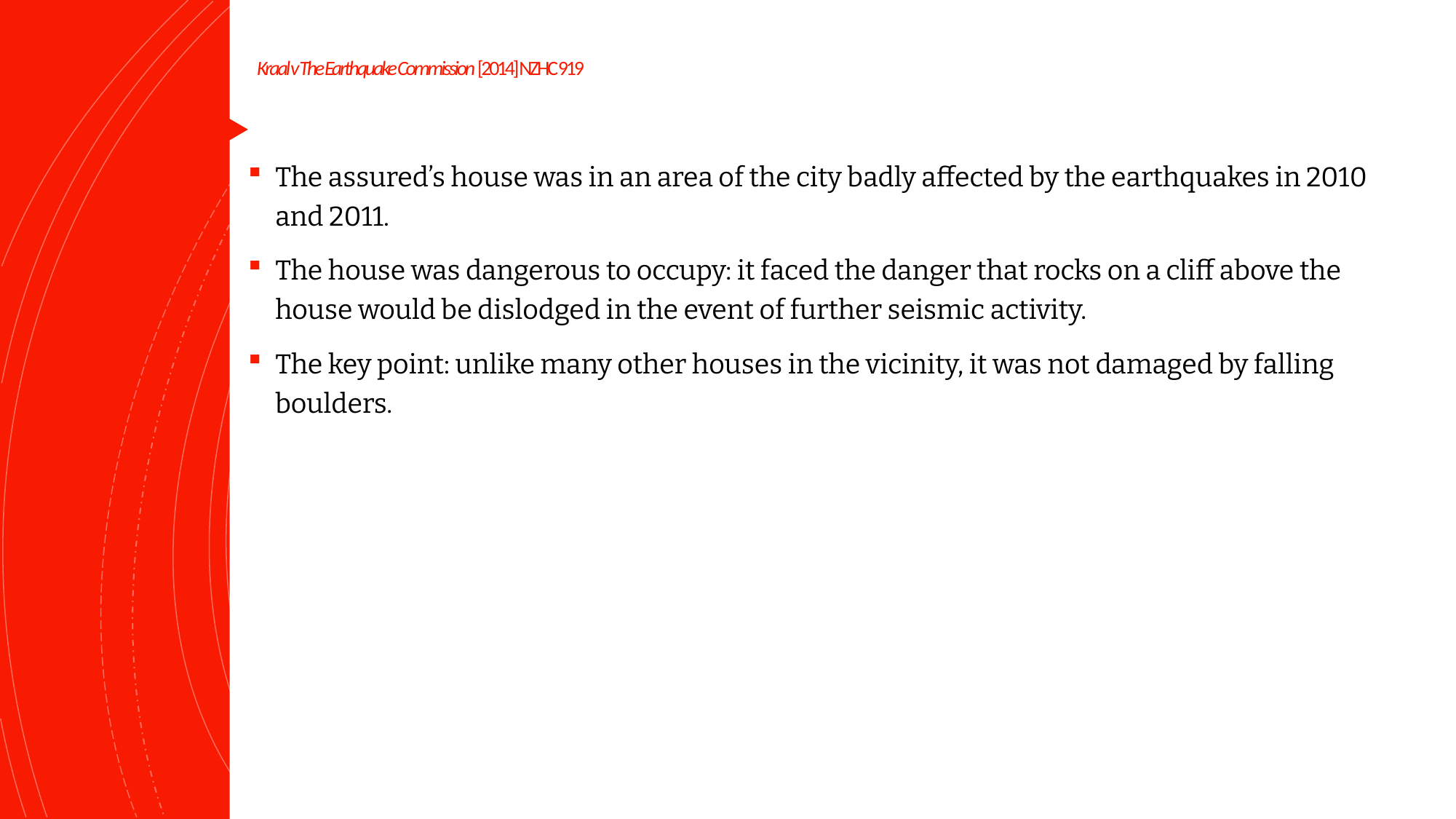

# Kraal v The Earthquake Commission [2014] NZHC 919

The assured’s house was in an area of the city badly affected by the earthquakes in 2010 and 2011.
The house was dangerous to occupy: it faced the danger that rocks on a cliff above the house would be dislodged in the event of further seismic activity.
The key point: unlike many other houses in the vicinity, it was not damaged by falling boulders.